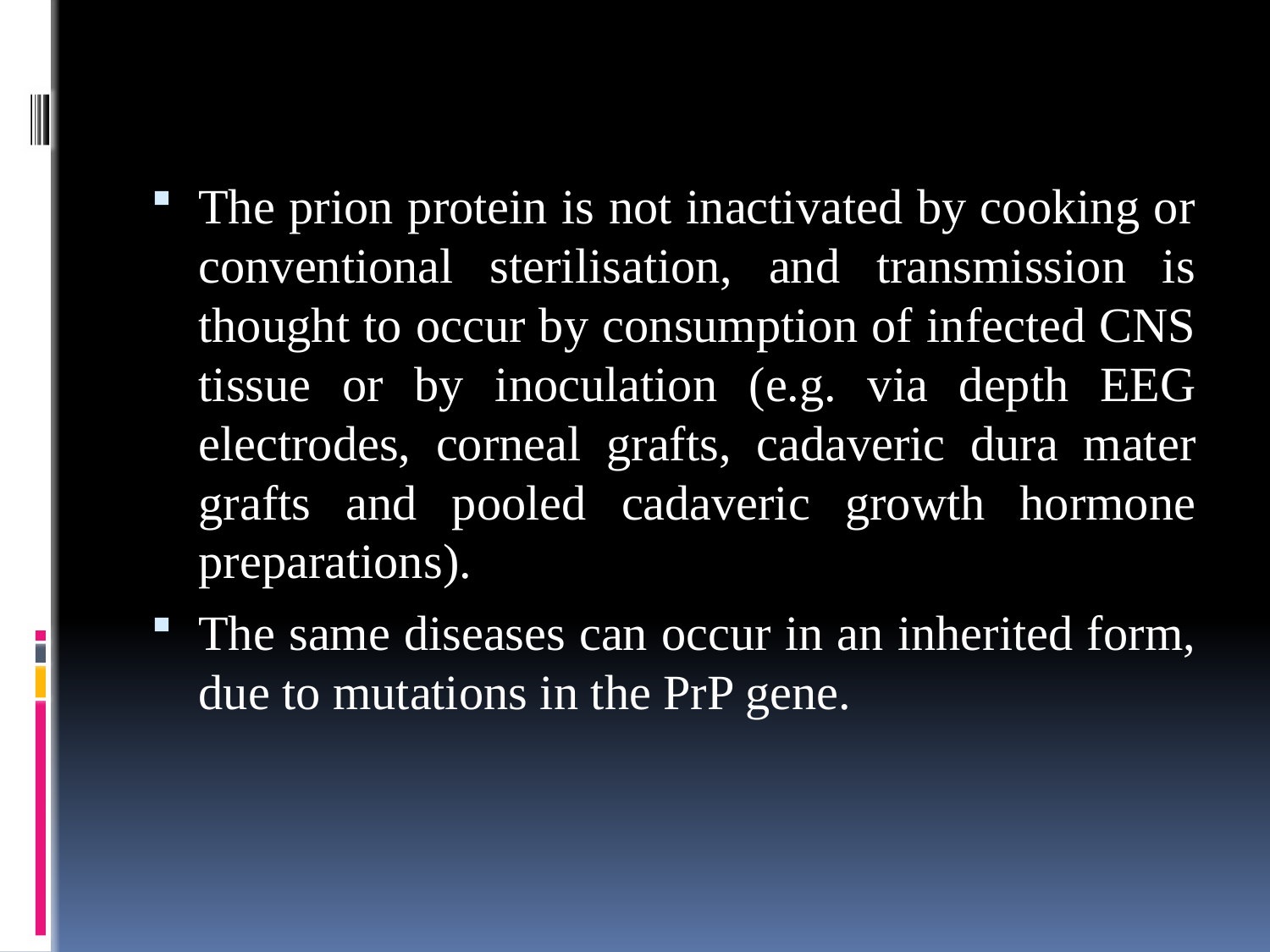

The prion protein is not inactivated by cooking or conventional sterilisation, and transmission is thought to occur by consumption of infected CNS tissue or by inoculation (e.g. via depth EEG electrodes, corneal grafts, cadaveric dura mater grafts and pooled cadaveric growth hormone preparations).
The same diseases can occur in an inherited form, due to mutations in the PrP gene.